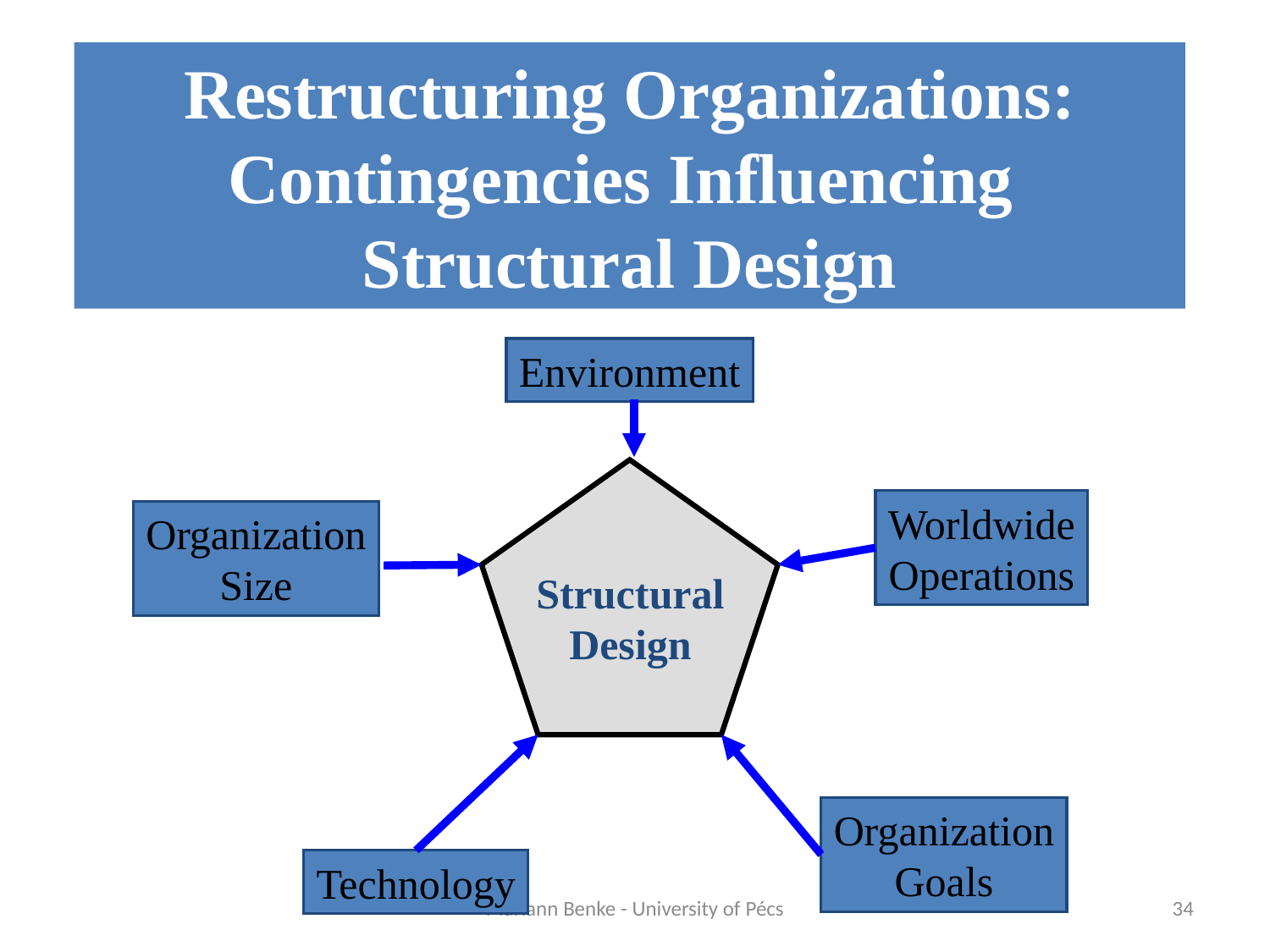

Restructuring Organizations: Contingencies Influencing
Structural Design
Environment

Worldwide
Operations
Organization
Size
Structural
Design
Organization
Goals
Technology
Mariann Benke - University of Pécs
34